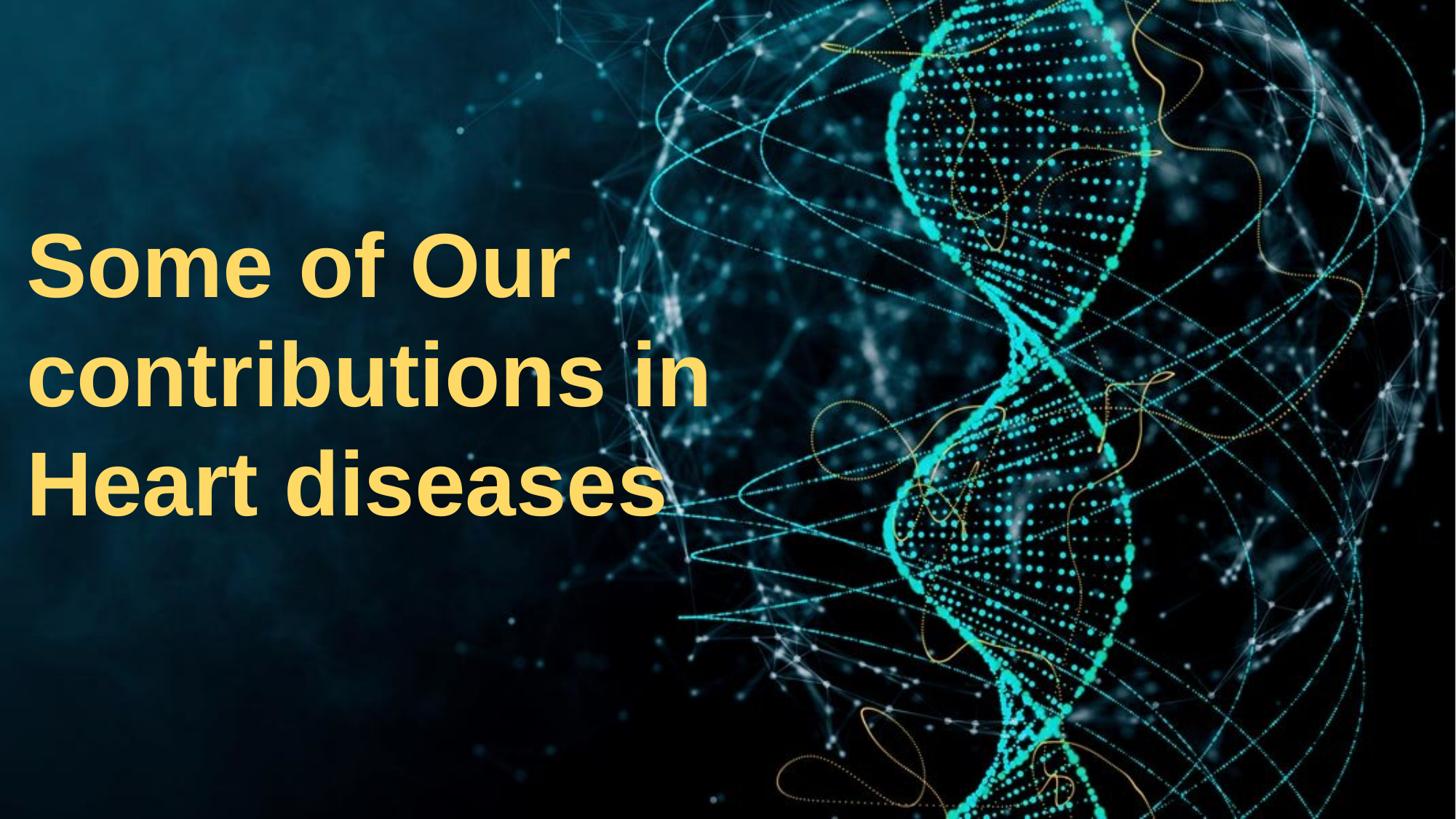

Some of Our contributions in Heart diseases